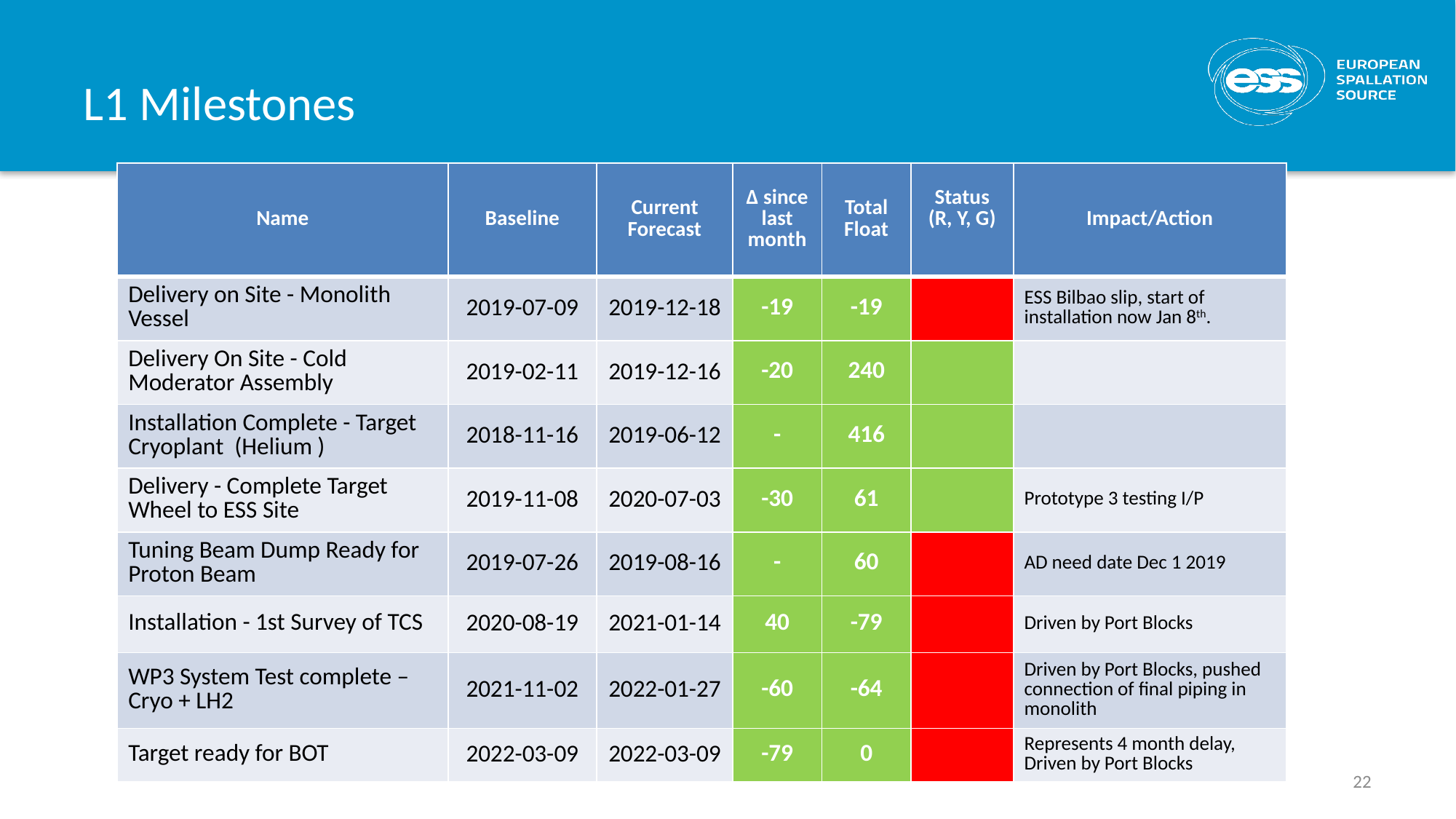

# L1 Milestones
| Name | Baseline | Current Forecast | Δ since last month | Total Float | Status (R, Y, G) | Impact/Action |
| --- | --- | --- | --- | --- | --- | --- |
| Delivery on Site - Monolith Vessel | 2019-07-09 | 2019-12-18 | -19 | -19 |  | ESS Bilbao slip, start of installation now Jan 8th. |
| Delivery On Site - Cold Moderator Assembly | 2019-02-11 | 2019-12-16 | -20 | 240 |  |  |
| Installation Complete - Target Cryoplant (Helium ) | 2018-11-16 | 2019-06-12 | - | 416 |  |  |
| Delivery - Complete Target Wheel to ESS Site | 2019-11-08 | 2020-07-03 | -30 | 61 |  | Prototype 3 testing I/P |
| Tuning Beam Dump Ready for Proton Beam | 2019-07-26 | 2019-08-16 | - | 60 |  | AD need date Dec 1 2019 |
| Installation - 1st Survey of TCS | 2020-08-19 | 2021-01-14 | 40 | -79 |  | Driven by Port Blocks |
| WP3 System Test complete – Cryo + LH2 | 2021-11-02 | 2022-01-27 | -60 | -64 |  | Driven by Port Blocks, pushed connection of final piping in monolith |
| Target ready for BOT | 2022-03-09 | 2022-03-09 | -79 | 0 |  | Represents 4 month delay, Driven by Port Blocks |
22